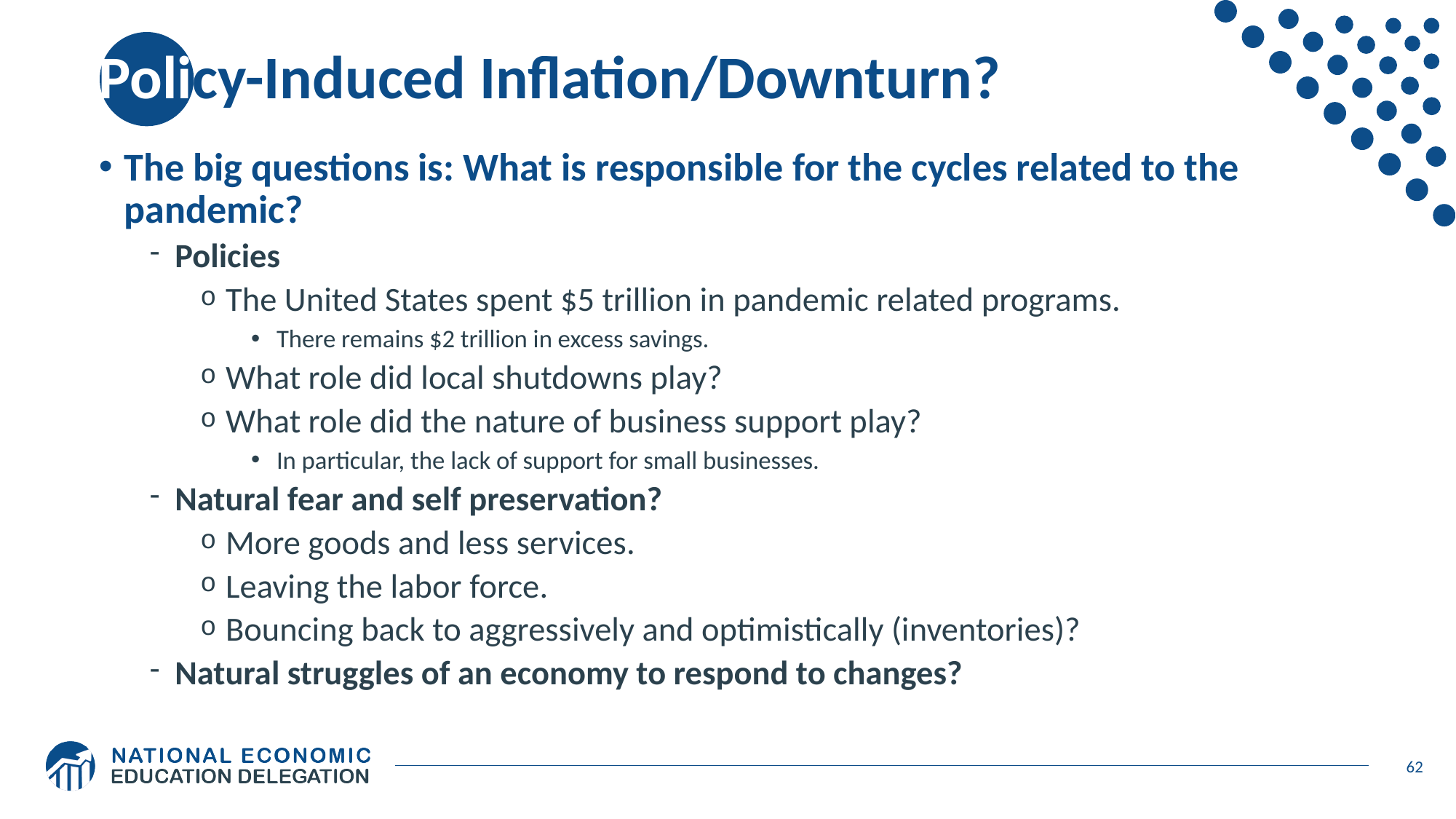

# Policy-Induced Inflation/Downturn?
The big questions is: What is responsible for the cycles related to the pandemic?
Policies
The United States spent $5 trillion in pandemic related programs.
There remains $2 trillion in excess savings.
What role did local shutdowns play?
What role did the nature of business support play?
In particular, the lack of support for small businesses.
Natural fear and self preservation?
More goods and less services.
Leaving the labor force.
Bouncing back to aggressively and optimistically (inventories)?
Natural struggles of an economy to respond to changes?
62